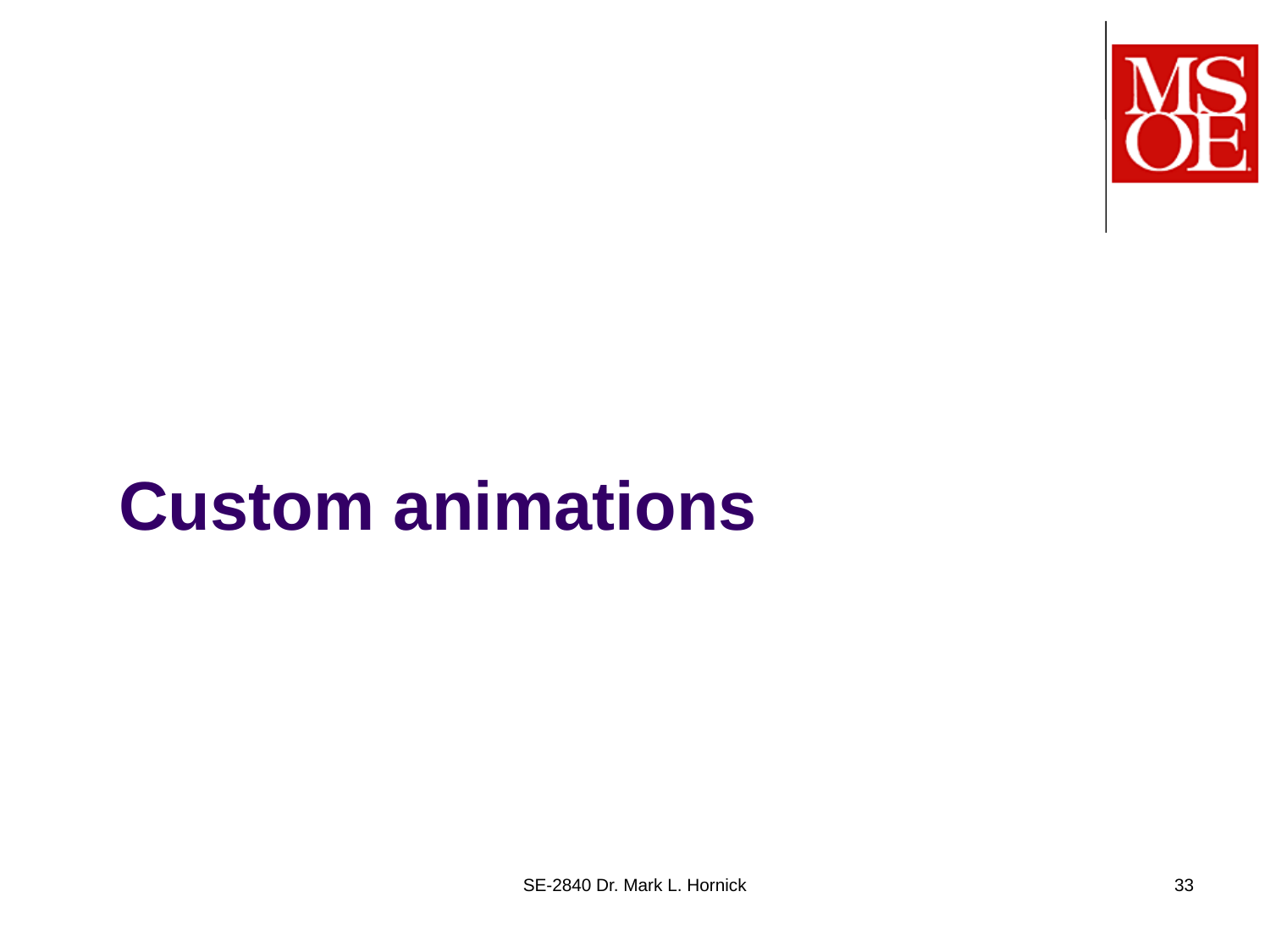

# Custom animations
SE-2840 Dr. Mark L. Hornick
33